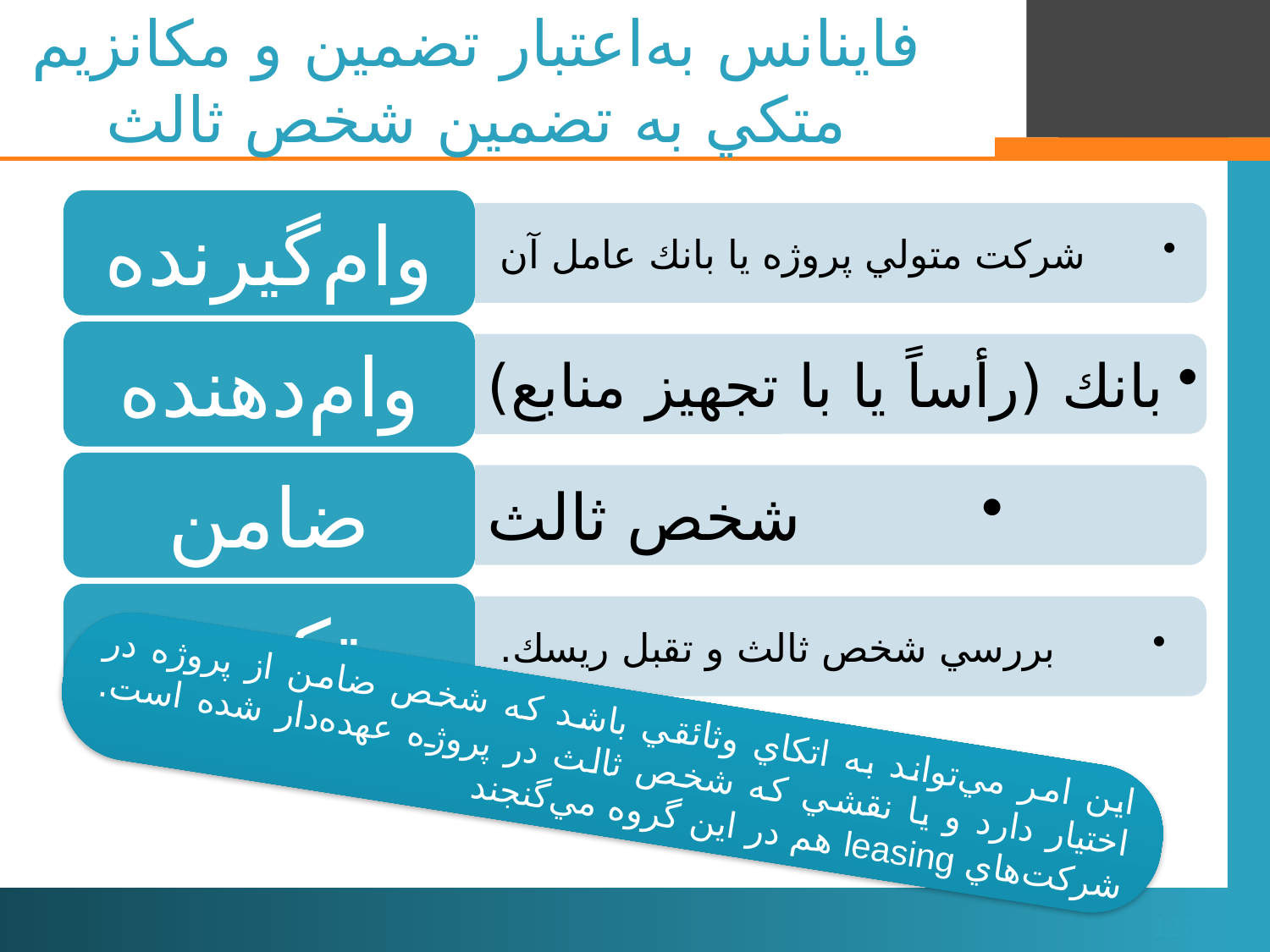

# فاينانس به‌اعتبار تضمين و مكانزيم متكي به تضمين شخص ثالث
وام‌گيرنده
شركت متولي پروژه يا بانك عامل آن
وام‌دهنده
بانك (رأساً يا با تجهيز منابع)
ضامن
شخص ثالث
متكي به
بررسي شخص ثالث و تقبل ريسك.
اين امر مي‌تواند به اتكاي وثائقي باشد كه شخص ضامن از پروژه در اختيار دارد و يا نقشي كه شخص ثالث در پروژه عهده‌دار شده است. شركت‌هاي leasing هم در اين گروه مي‌گنجند
127